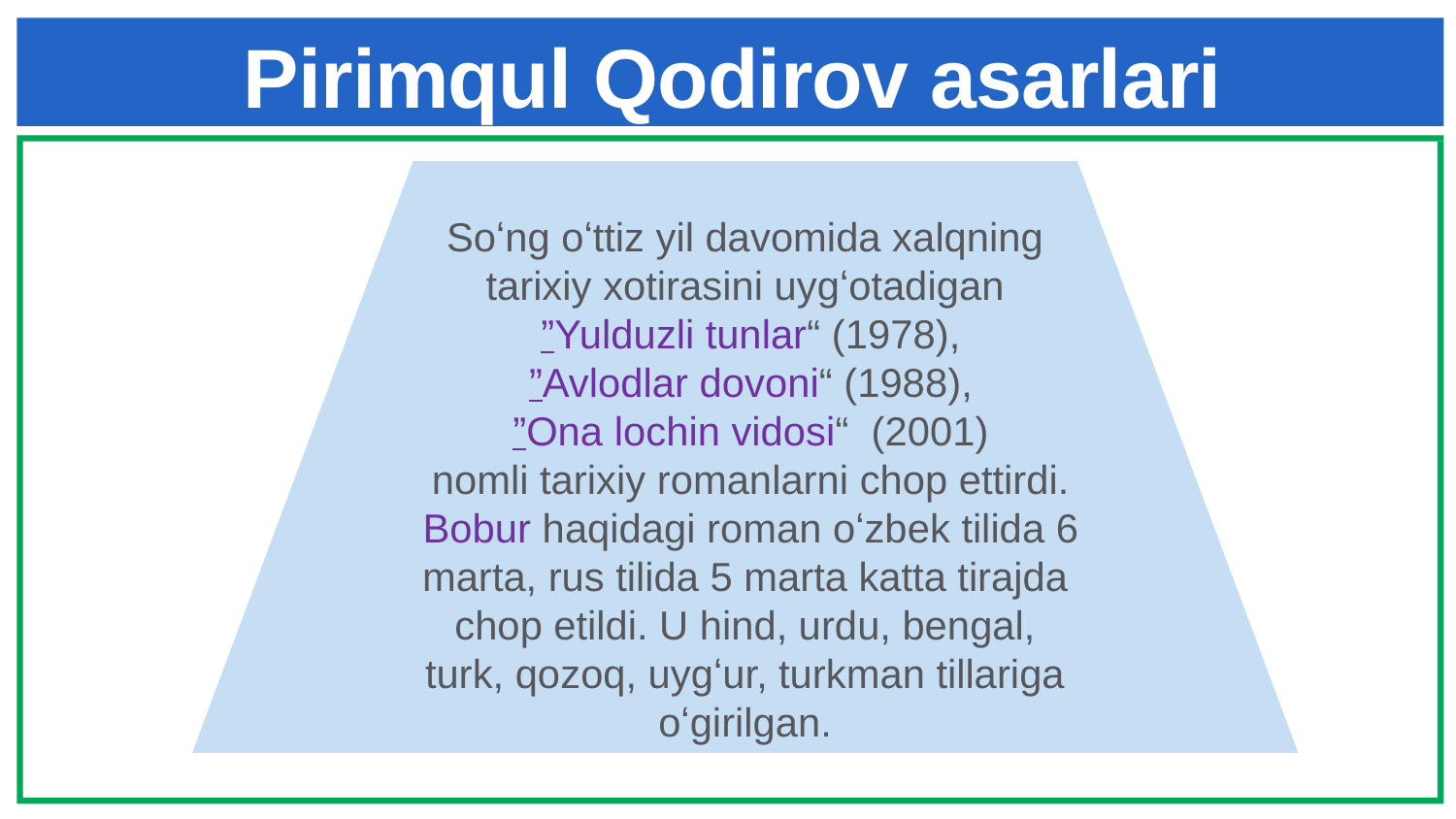

# Pirimqul Qodirov asarlari

Soʻng oʻttiz yil davomida xalqning tarixiy xotirasini uygʻotadigan
 ”Yulduzli tunlar“ (1978),
 ”Avlodlar dovoni“ (1988),
 ”Ona lochin vidosi“  (2001)
 nomli tarixiy romanlarni chop ettirdi.
 Bobur haqidagi roman oʻzbek tilida 6 marta, rus tilida 5 marta katta tirajda chop etildi. U hind, urdu, bengal, turk, qozoq, uygʻur, turkman tillariga oʻgirilgan.